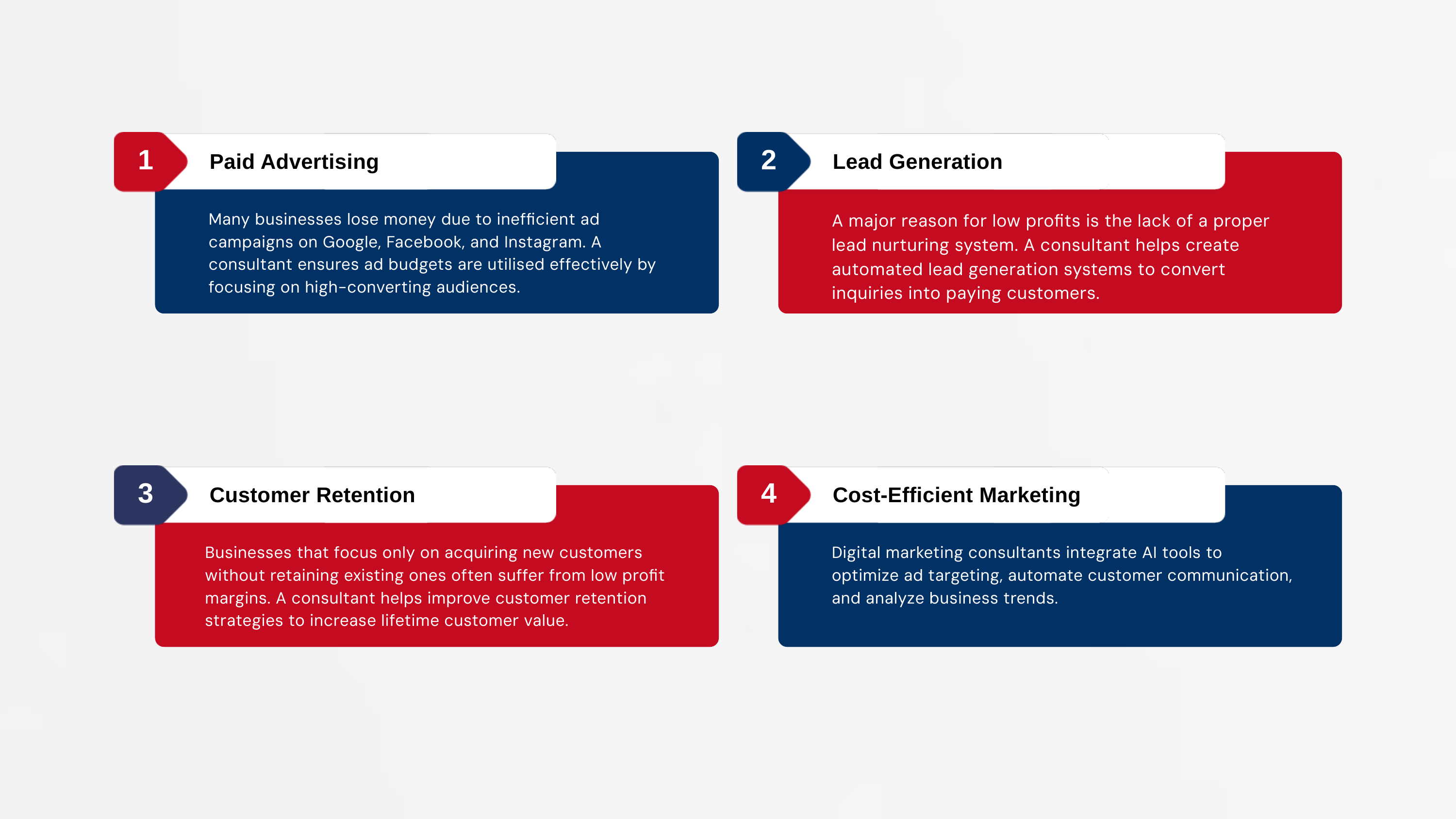

1
2
Paid Advertising
Lead Generation

Many businesses lose money due to inefficient ad campaigns on Google, Facebook, and Instagram. A consultant ensures ad budgets are utilised effectively by focusing on high-converting audiences.
A major reason for low profits is the lack of a proper lead nurturing system. A consultant helps create automated lead generation systems to convert inquiries into paying customers.

3
4
Customer Retention
Cost-Efficient Marketing

Businesses that focus only on acquiring new customers without retaining existing ones often suffer from low profit margins. A consultant helps improve customer retention strategies to increase lifetime customer value.
Digital marketing consultants integrate AI tools to optimize ad targeting, automate customer communication, and analyze business trends.